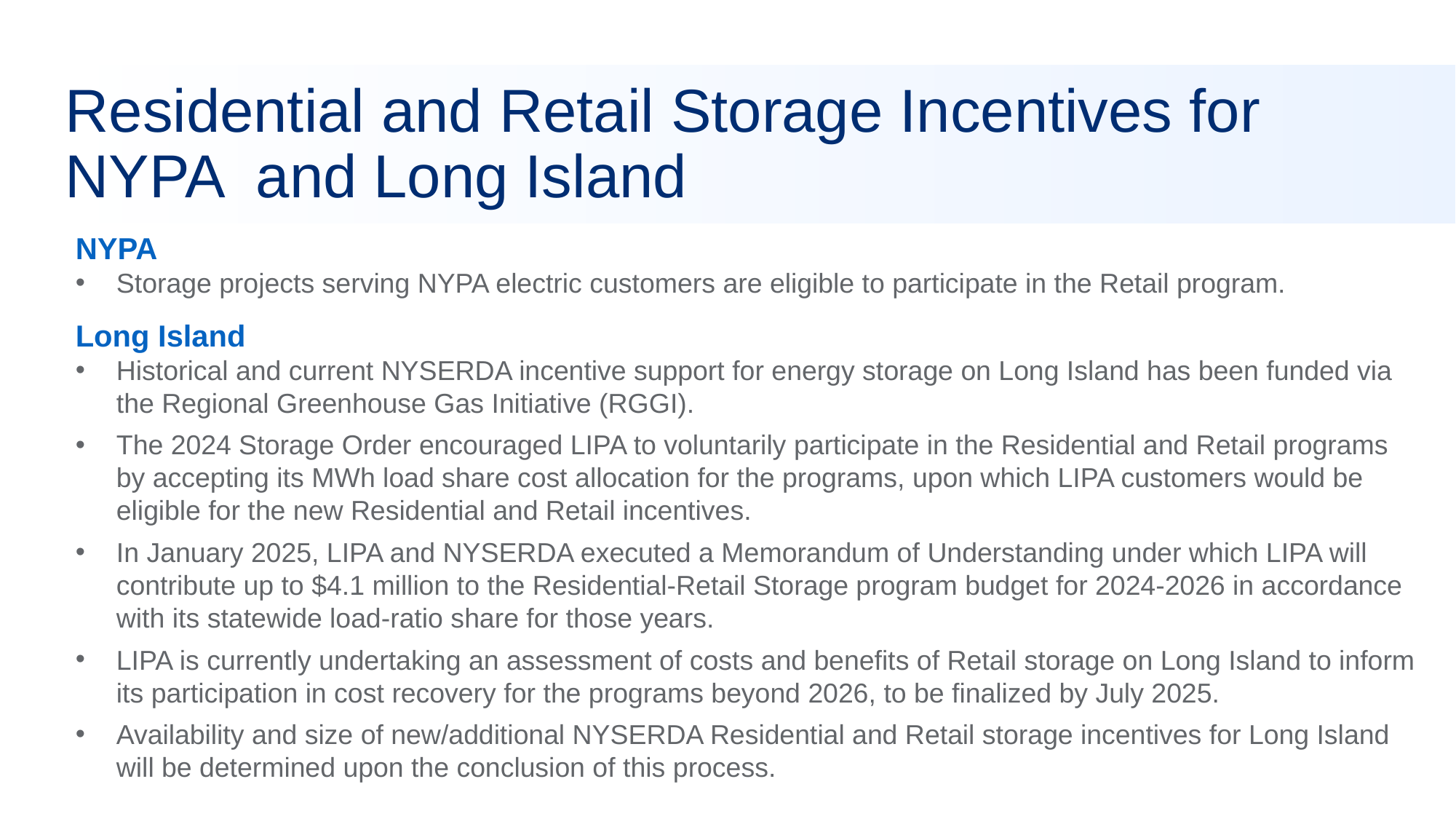

# Residential and Retail Storage Incentives for NYPA  and Long Island
NYPA
Storage projects serving NYPA electric customers are eligible to participate in the Retail program.

Long Island
Historical and current NYSERDA incentive support for energy storage on Long Island has been funded via the Regional Greenhouse Gas Initiative (RGGI).

The 2024 Storage Order encouraged LIPA to voluntarily participate in the Residential and Retail programs by accepting its MWh load share cost allocation for the programs, upon which LIPA customers would be eligible for the new Residential and Retail incentives.

In January 2025, LIPA and NYSERDA executed a Memorandum of Understanding under which LIPA will contribute up to $4.1 million to the Residential-Retail Storage program budget for 2024-2026 in accordance with its statewide load-ratio share for those years.

LIPA is currently undertaking an assessment of costs and benefits of Retail storage on Long Island to inform its participation in cost recovery for the programs beyond 2026, to be finalized by July 2025.

Availability and size of new/additional NYSERDA Residential and Retail storage incentives for Long Island will be determined upon the conclusion of this process.